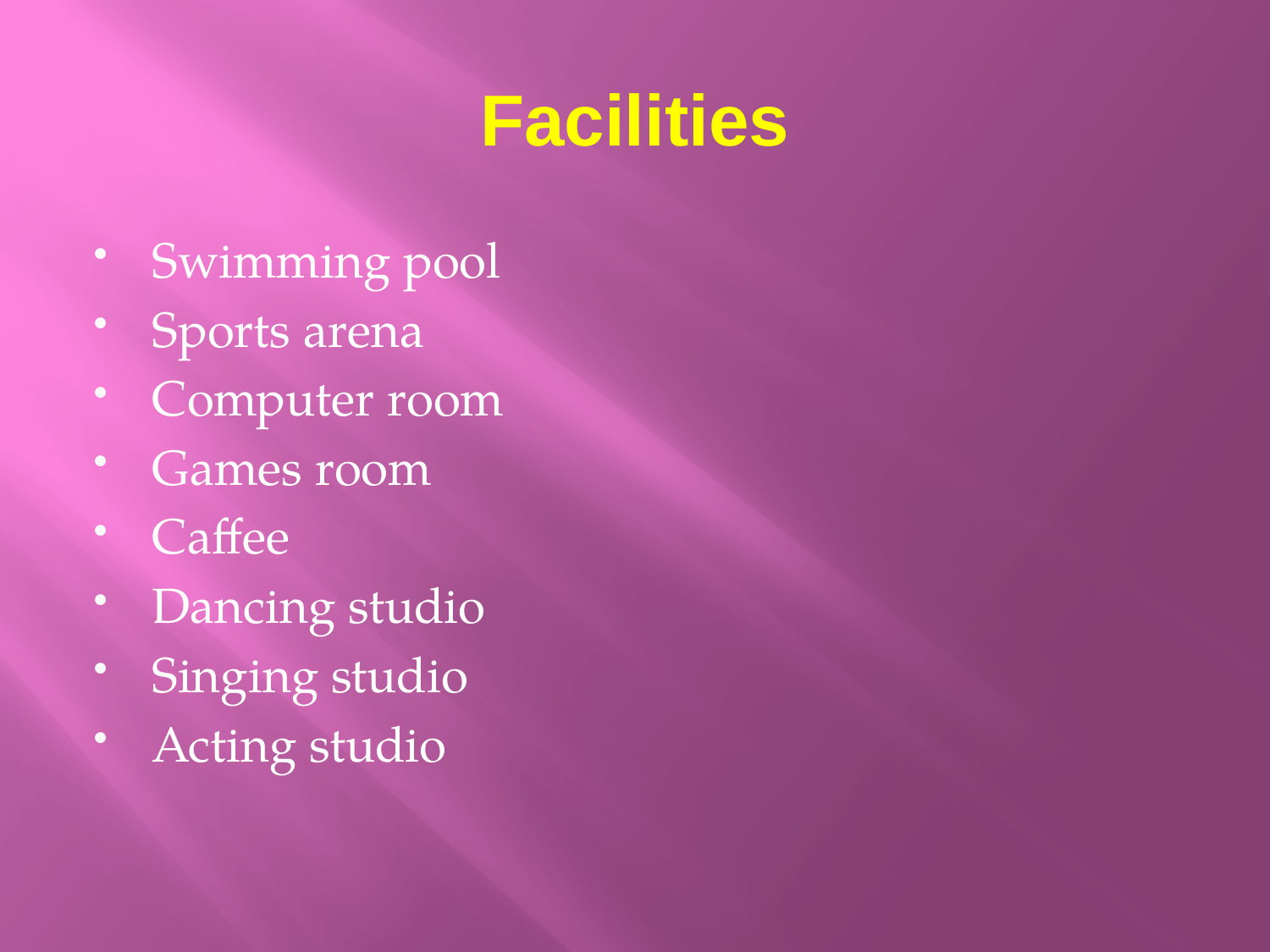

# Facilities
Swimming pool
Sports arena
Computer room
Games room
Caffee
Dancing studio
Singing studio
Acting studio